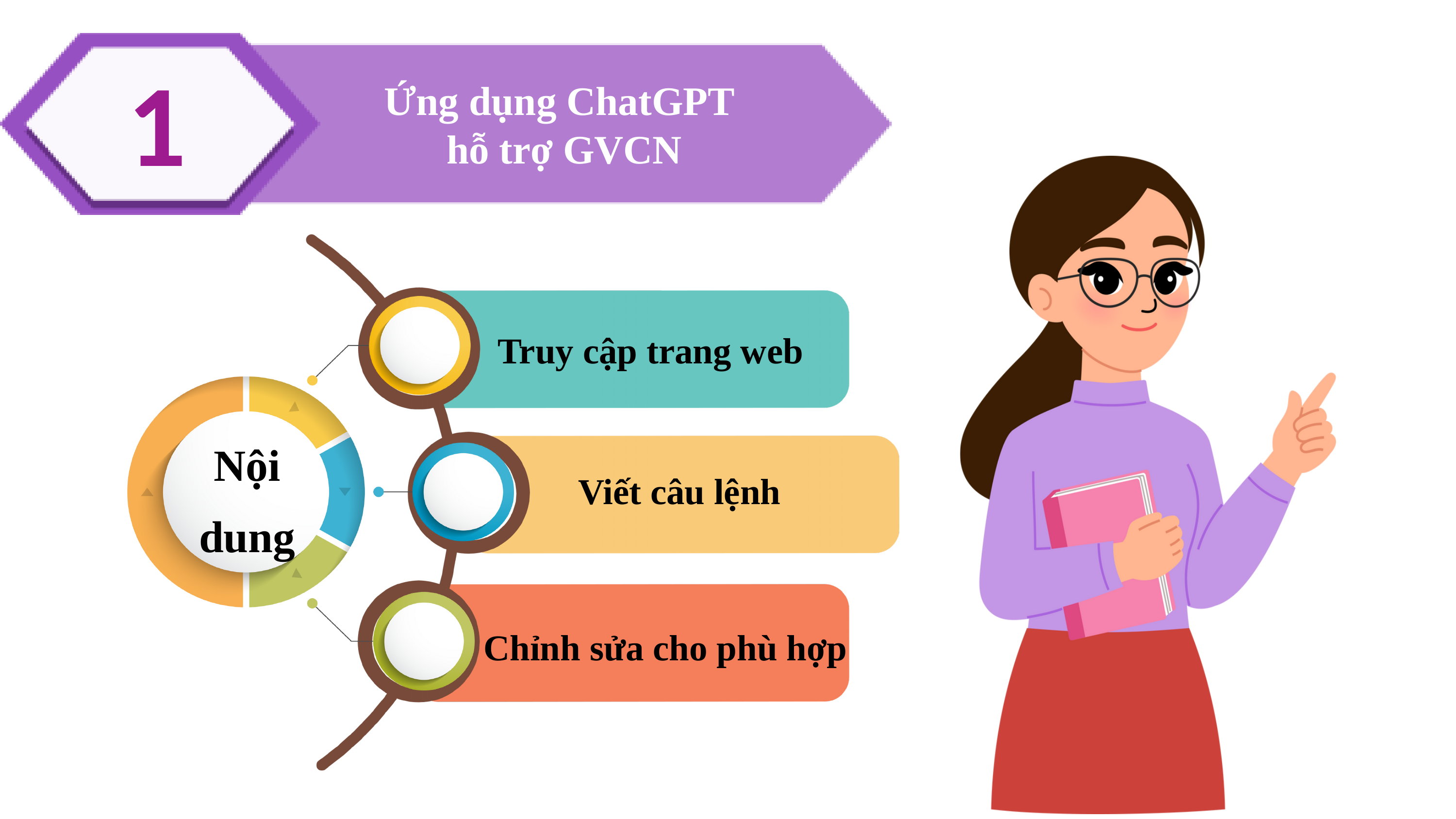

1
Ứng dụng ChatGPT
hỗ trợ GVCN

Truy cập trang web
Nội
dung
Viết câu lệnh
Chỉnh sửa cho phù hợp